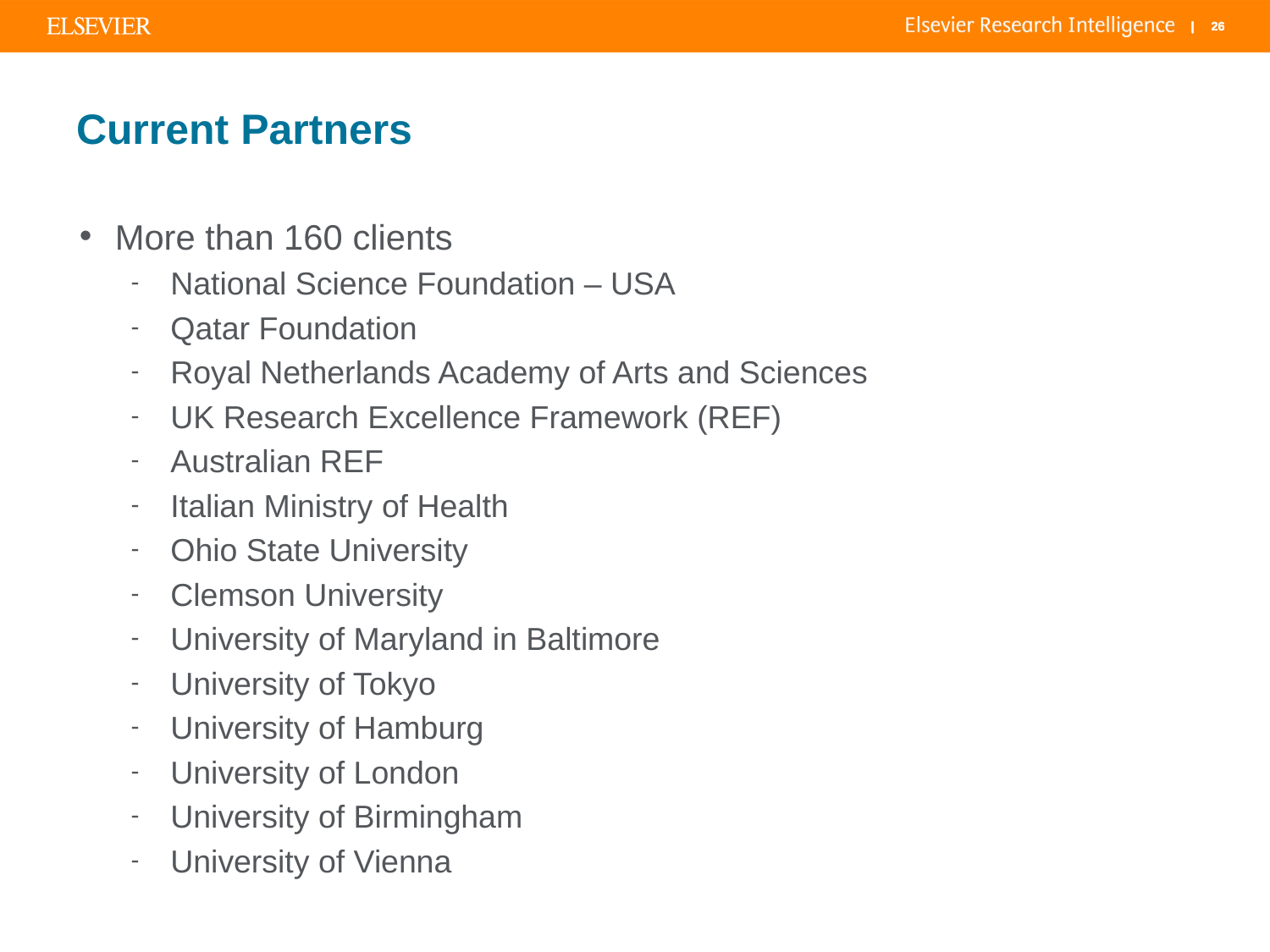

# Current Partners
More than 160 clients
National Science Foundation – USA
Qatar Foundation
Royal Netherlands Academy of Arts and Sciences
UK Research Excellence Framework (REF)
Australian REF
Italian Ministry of Health
Ohio State University
Clemson University
University of Maryland in Baltimore
University of Tokyo
University of Hamburg
University of London
University of Birmingham
University of Vienna